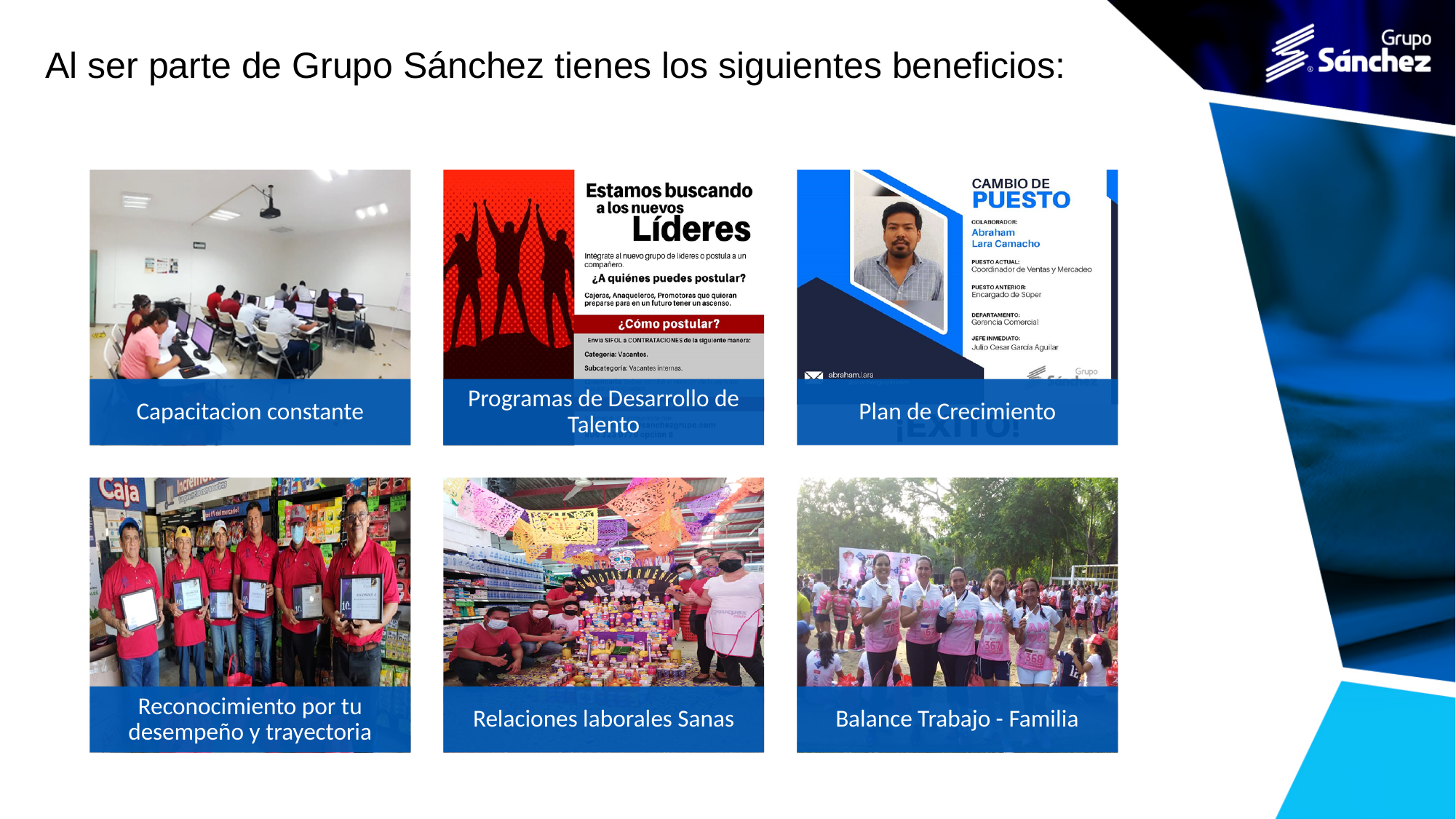

Al ser parte de Grupo Sánchez tienes los siguientes beneficios:
Capacitacion constante
Programas de Desarrollo de Talento
Plan de Crecimiento
Reconocimiento por tu desempeño y trayectoria
Relaciones laborales Sanas
Balance Trabajo - Familia